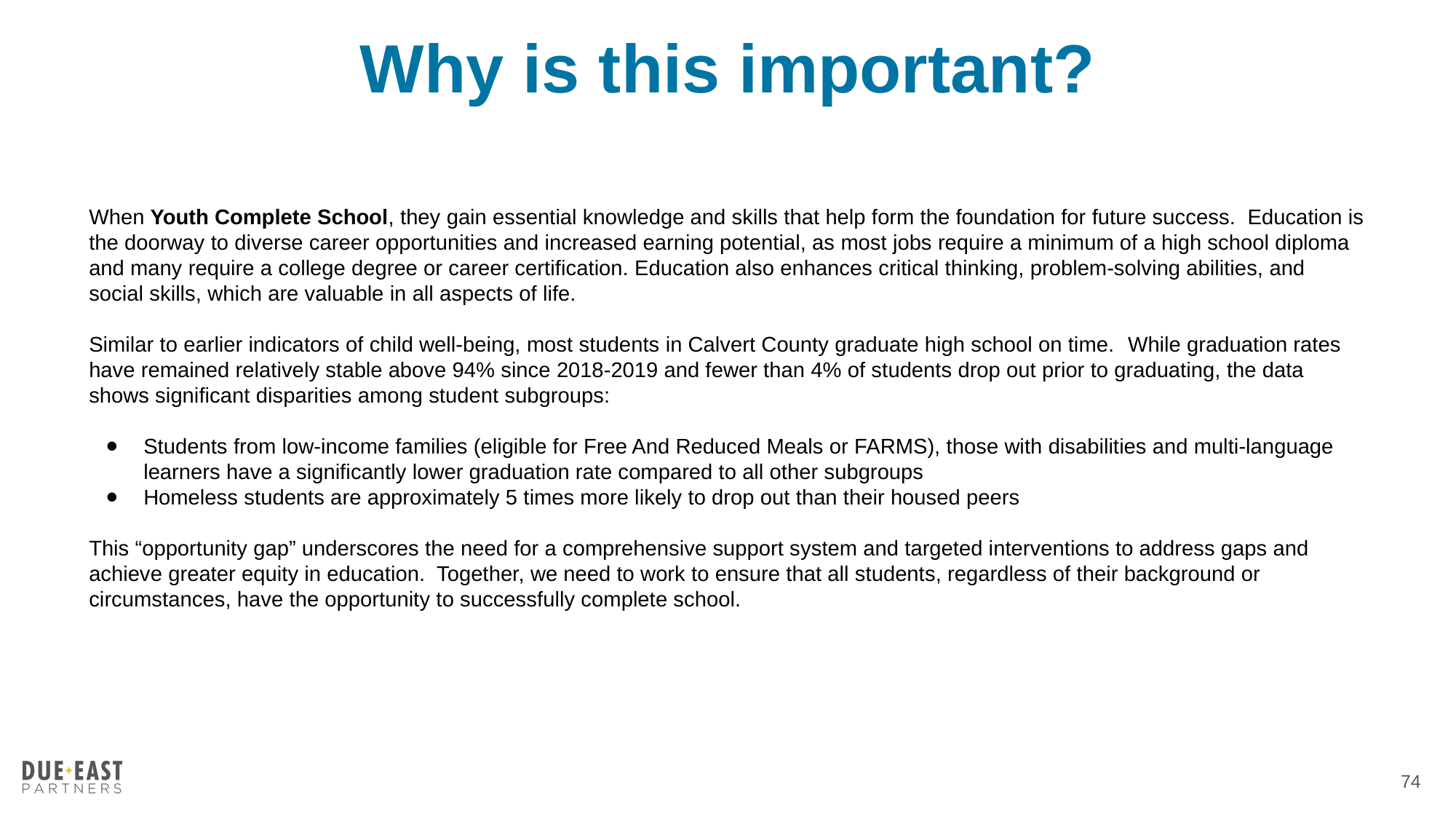

# Why is this important?
When Youth Complete School, they gain essential knowledge and skills that help form the foundation for future success.  Education is the doorway to diverse career opportunities and increased earning potential, as most jobs require a minimum of a high school diploma and many require a college degree or career certification. Education also enhances critical thinking, problem-solving abilities, and social skills, which are valuable in all aspects of life.

Similar to earlier indicators of child well-being, most students in Calvert County graduate high school on time.  While graduation rates have remained relatively stable above 94% since 2018-2019 and fewer than 4% of students drop out prior to graduating, the data shows significant disparities among student subgroups:

Students from low-income families (eligible for Free And Reduced Meals or FARMS), those with disabilities and multi-language learners have a significantly lower graduation rate compared to all other subgroups
Homeless students are approximately 5 times more likely to drop out than their housed peers

This “opportunity gap” underscores the need for a comprehensive support system and targeted interventions to address gaps and achieve greater equity in education.  Together, we need to work to ensure that all students, regardless of their background or circumstances, have the opportunity to successfully complete school.